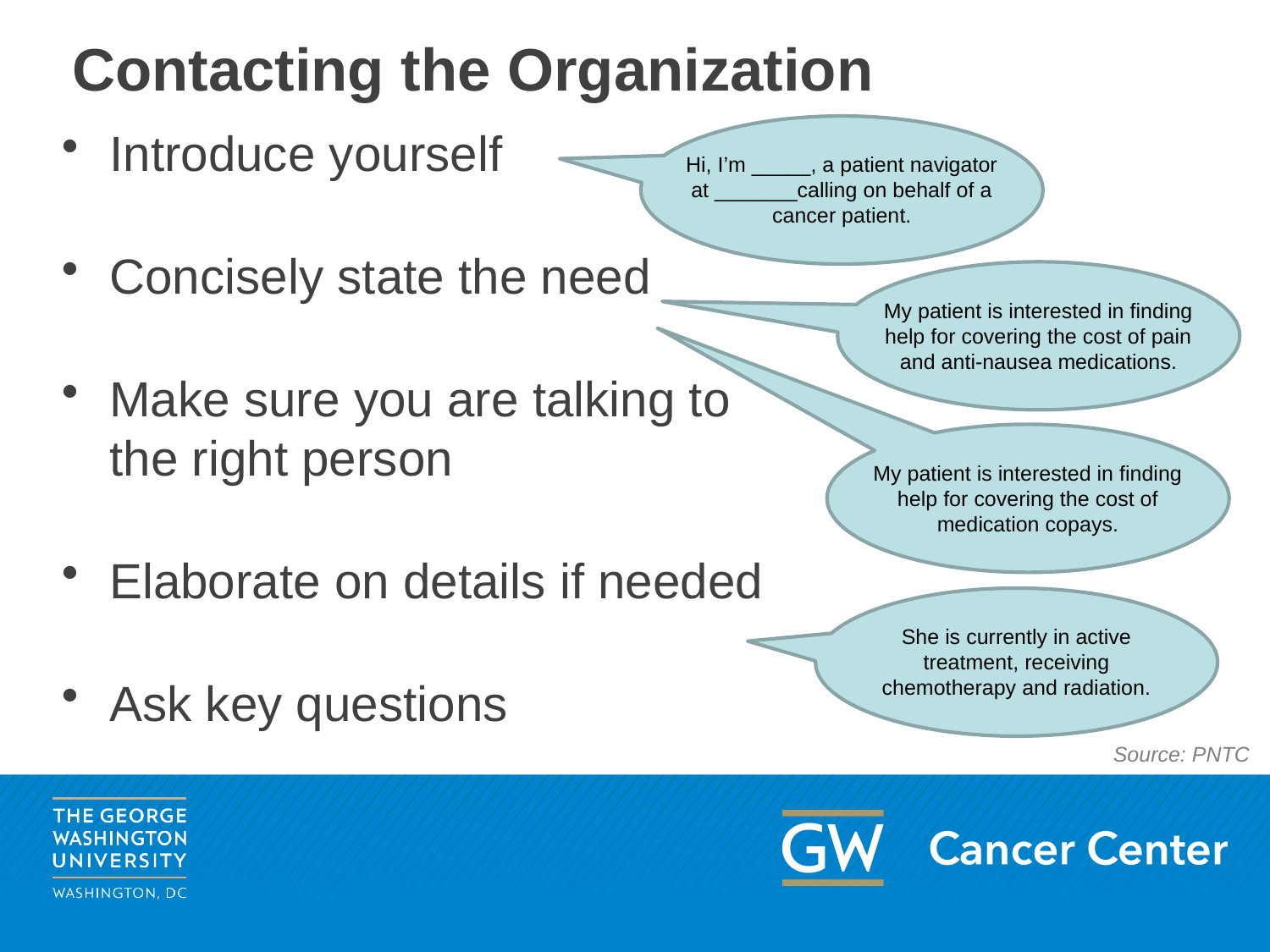

# Contacting the Organization
Introduce yourself
Concisely state the need
Make sure you are talking to the right person
Elaborate on details if needed
Ask key questions

Hi, I’m _____, a patient navigator at _______calling on behalf of a cancer patient.

My patient is interested in finding help for covering the cost of pain and anti-nausea medications.

My patient is interested in finding help for covering the cost of medication copays.

She is currently in active treatment, receiving chemotherapy and radiation.
Source: PNTC